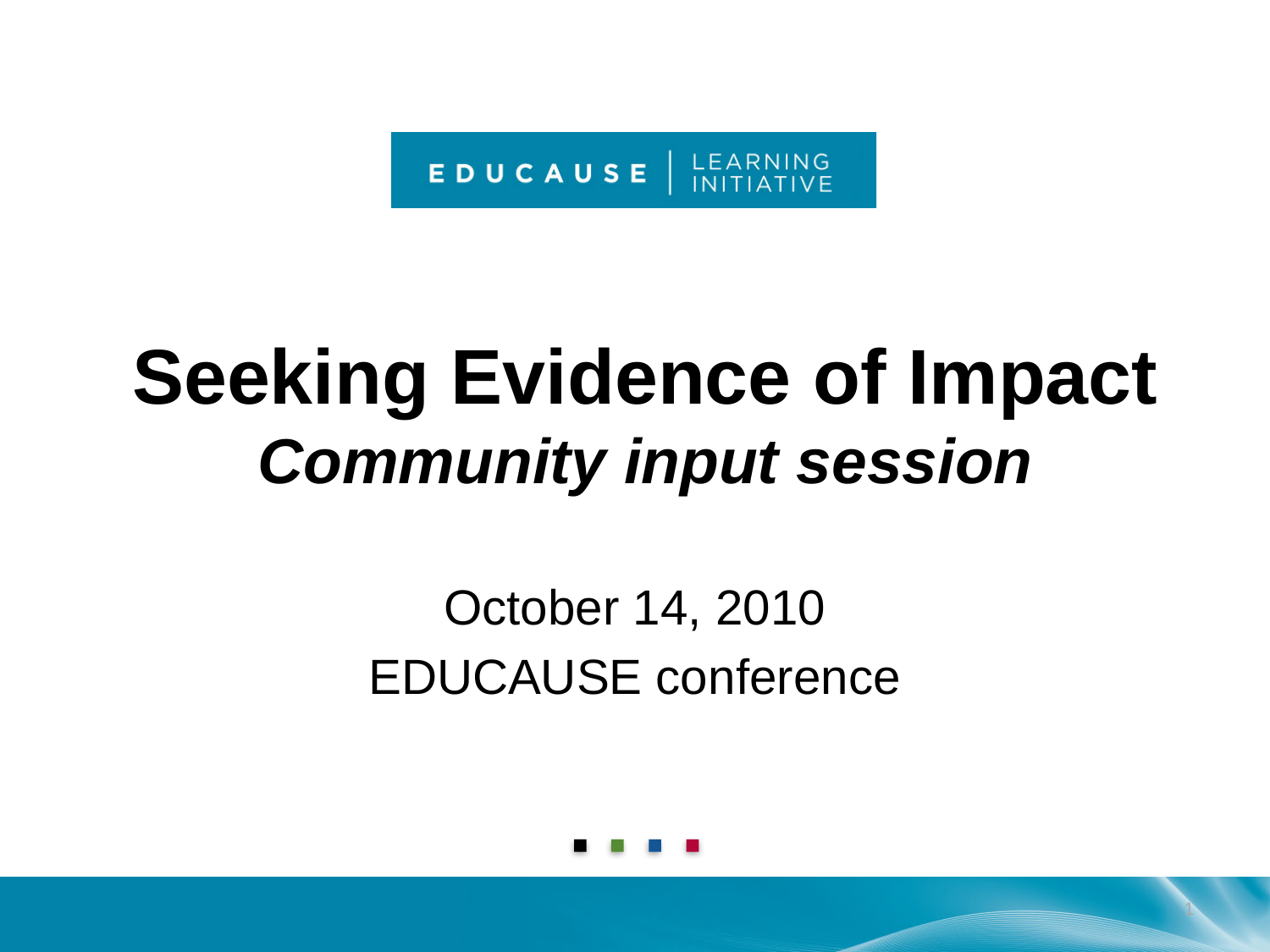

# Seeking Evidence of Impact Community input session
October 14, 2010
EDUCAUSE conference
1